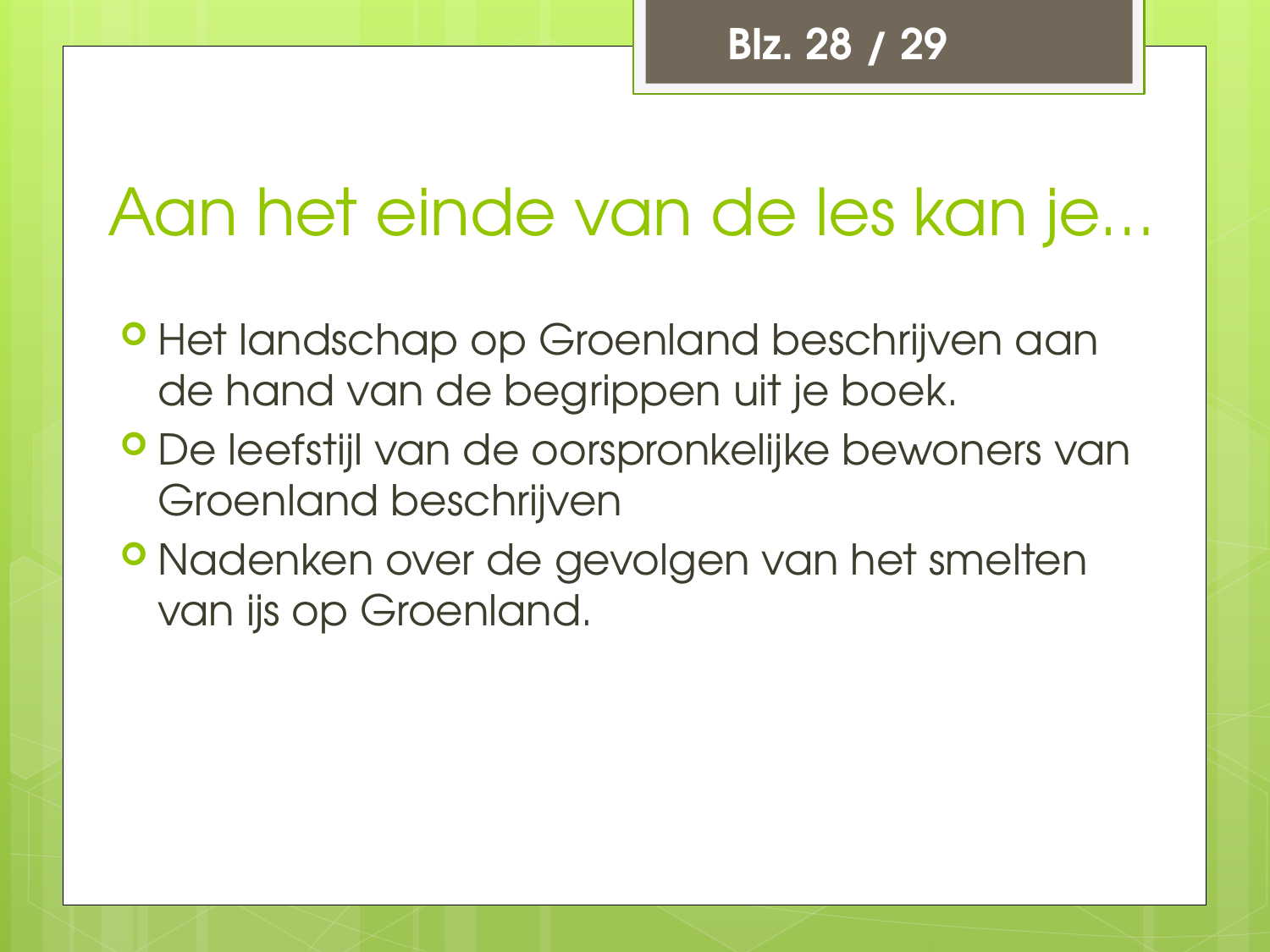

Blz. 28 / 29
# Aan het einde van de les kan je…
Het landschap op Groenland beschrijven aan de hand van de begrippen uit je boek.
De leefstijl van de oorspronkelijke bewoners van Groenland beschrijven
Nadenken over de gevolgen van het smelten van ijs op Groenland.